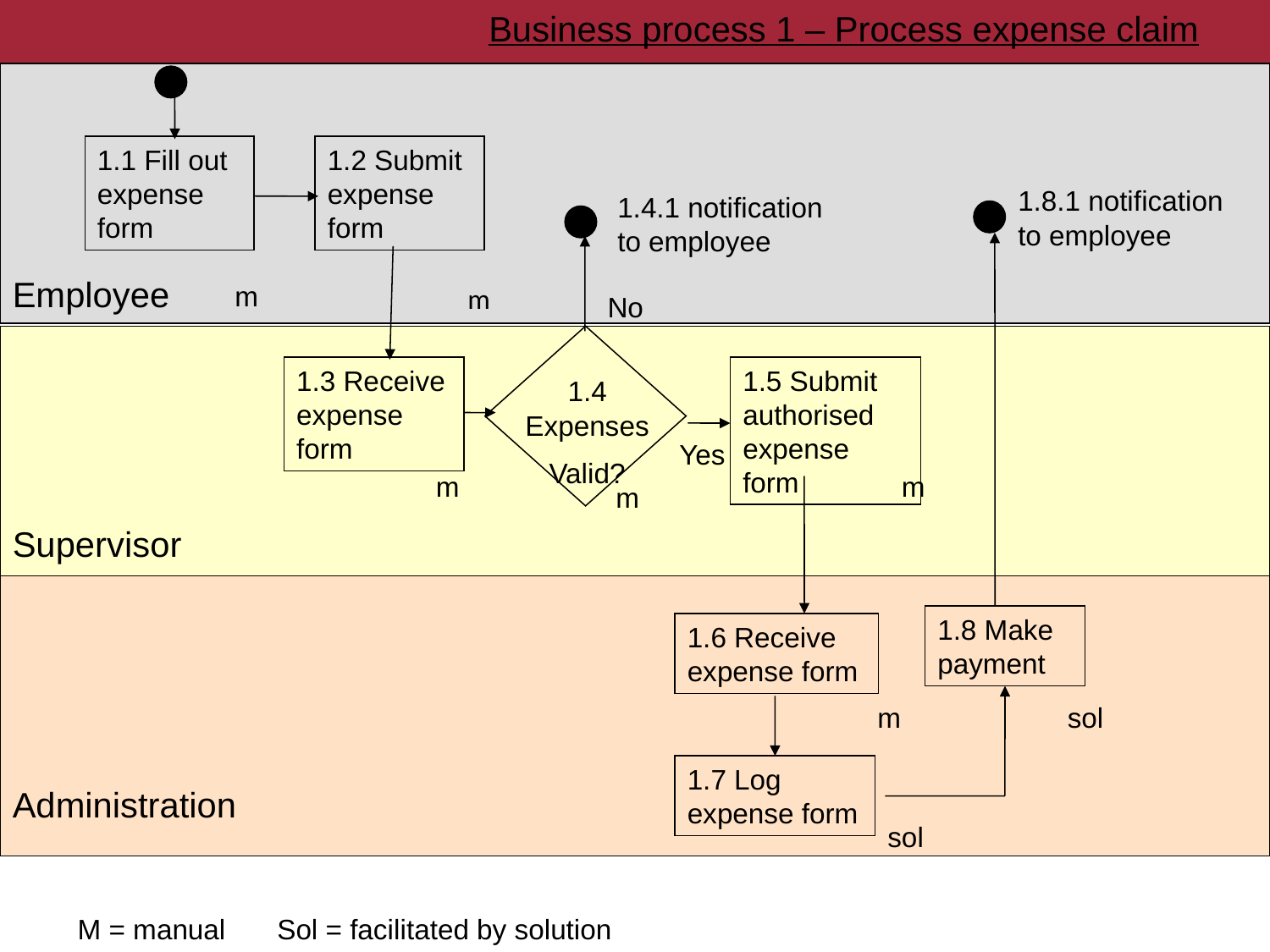

Business process 1 – Process expense claim

1.1 Fill out expense form
1.2 Submit expense form
1.8.1 notification to employee
1.4.1 notification to employee

Employee
m
m
No

1.3 Receive expense form
1.5 Submit authorised expense form
1.4 Expenses
Valid?

Yes
m
m
m

Supervisor

1.8 Make payment
1.6 Receive expense form

m
sol

1.7 Log expense form
Administration

sol
17

M = manual
Sol = facilitated by solution